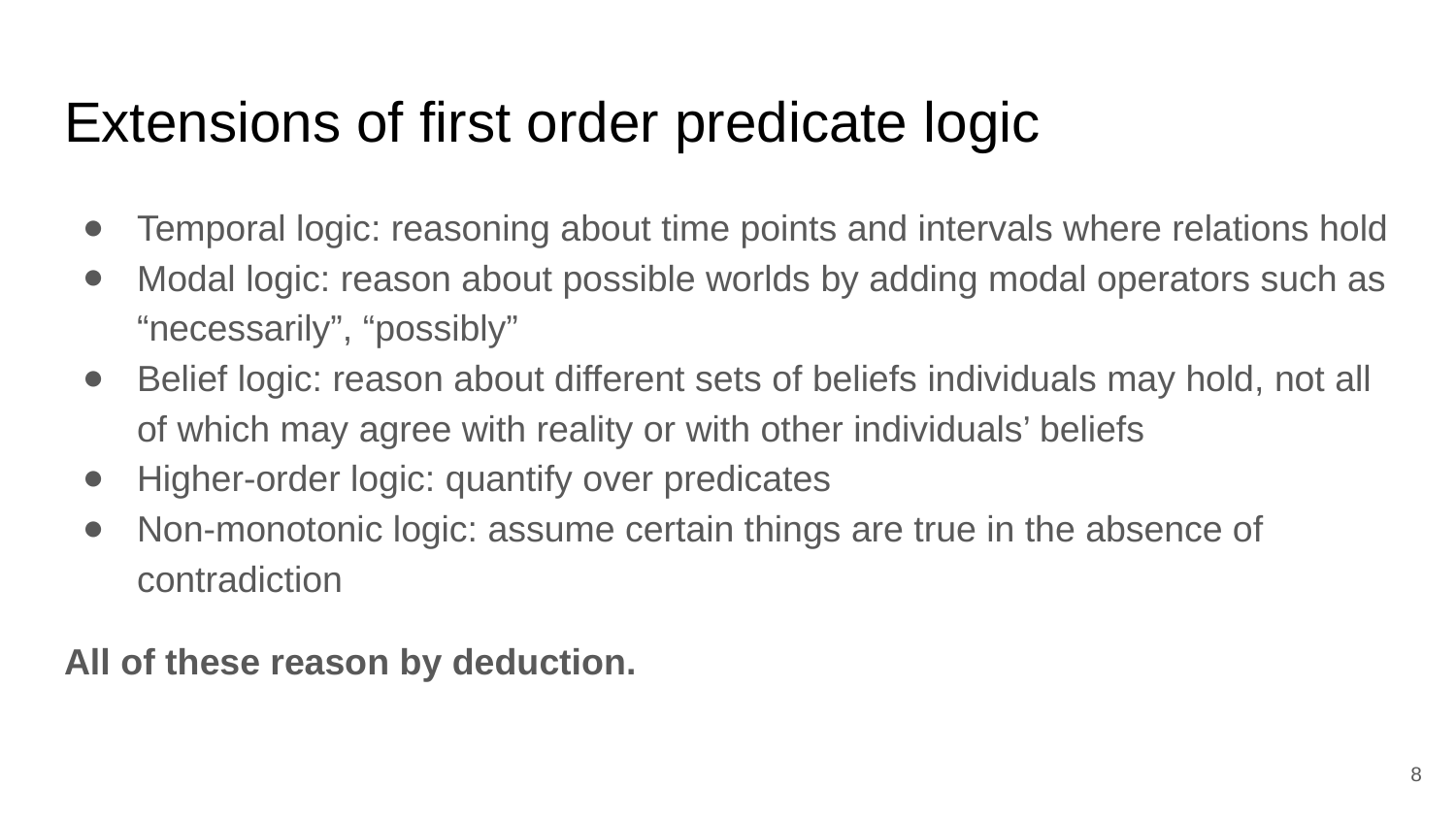

# Extensions of first order predicate logic
Temporal logic: reasoning about time points and intervals where relations hold
Modal logic: reason about possible worlds by adding modal operators such as “necessarily”, “possibly”
Belief logic: reason about different sets of beliefs individuals may hold, not all of which may agree with reality or with other individuals’ beliefs
Higher-order logic: quantify over predicates
Non-monotonic logic: assume certain things are true in the absence of contradiction
All of these reason by deduction.
8